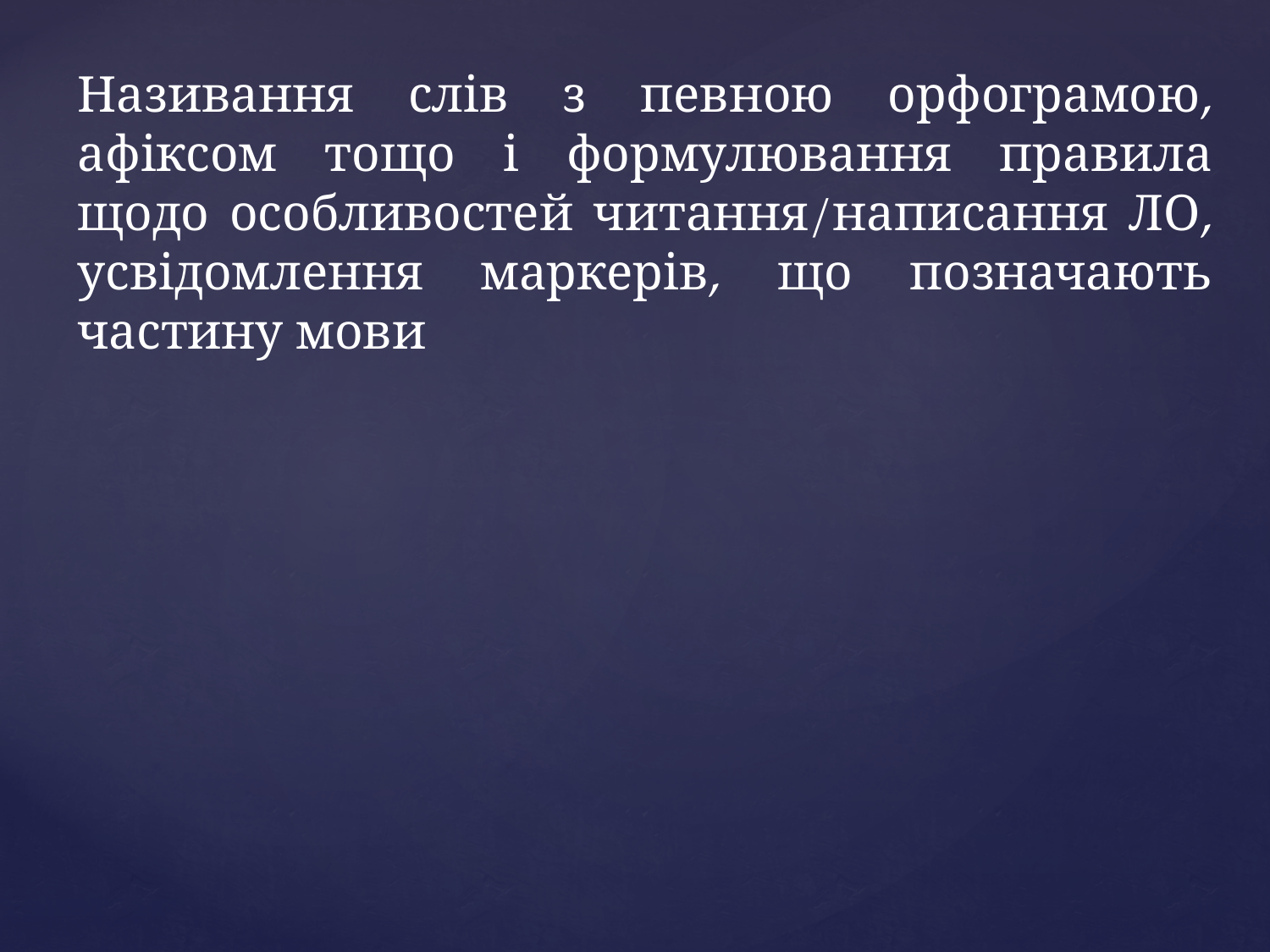

Називання слів з певною орфограмою, афіксом тощо і формулювання правила щодо особливостей читання/написання ЛО, усвідомлення маркерів, що позначають частину мови